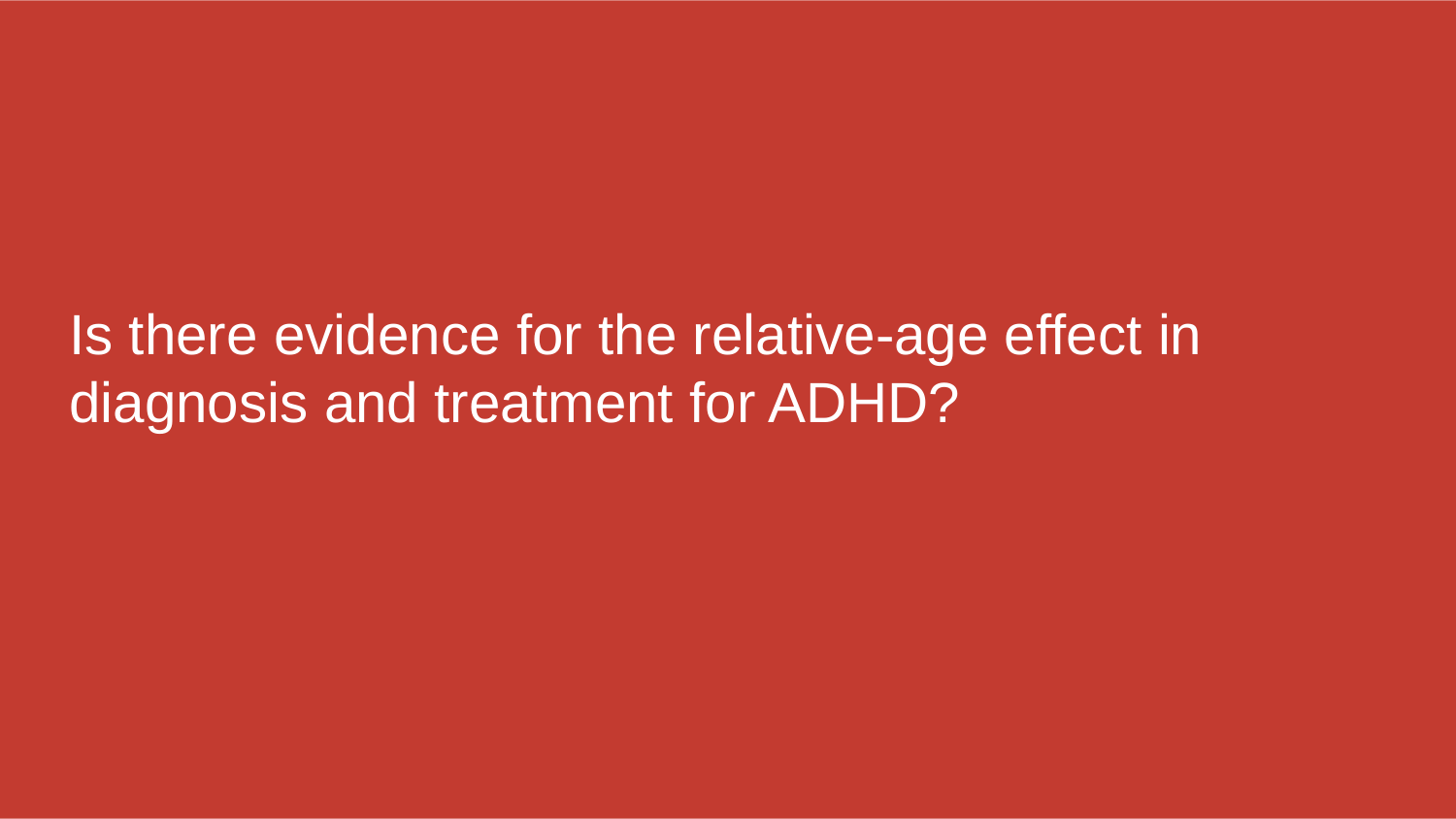

# Is there evidence for the relative-age effect in diagnosis and treatment for ADHD?